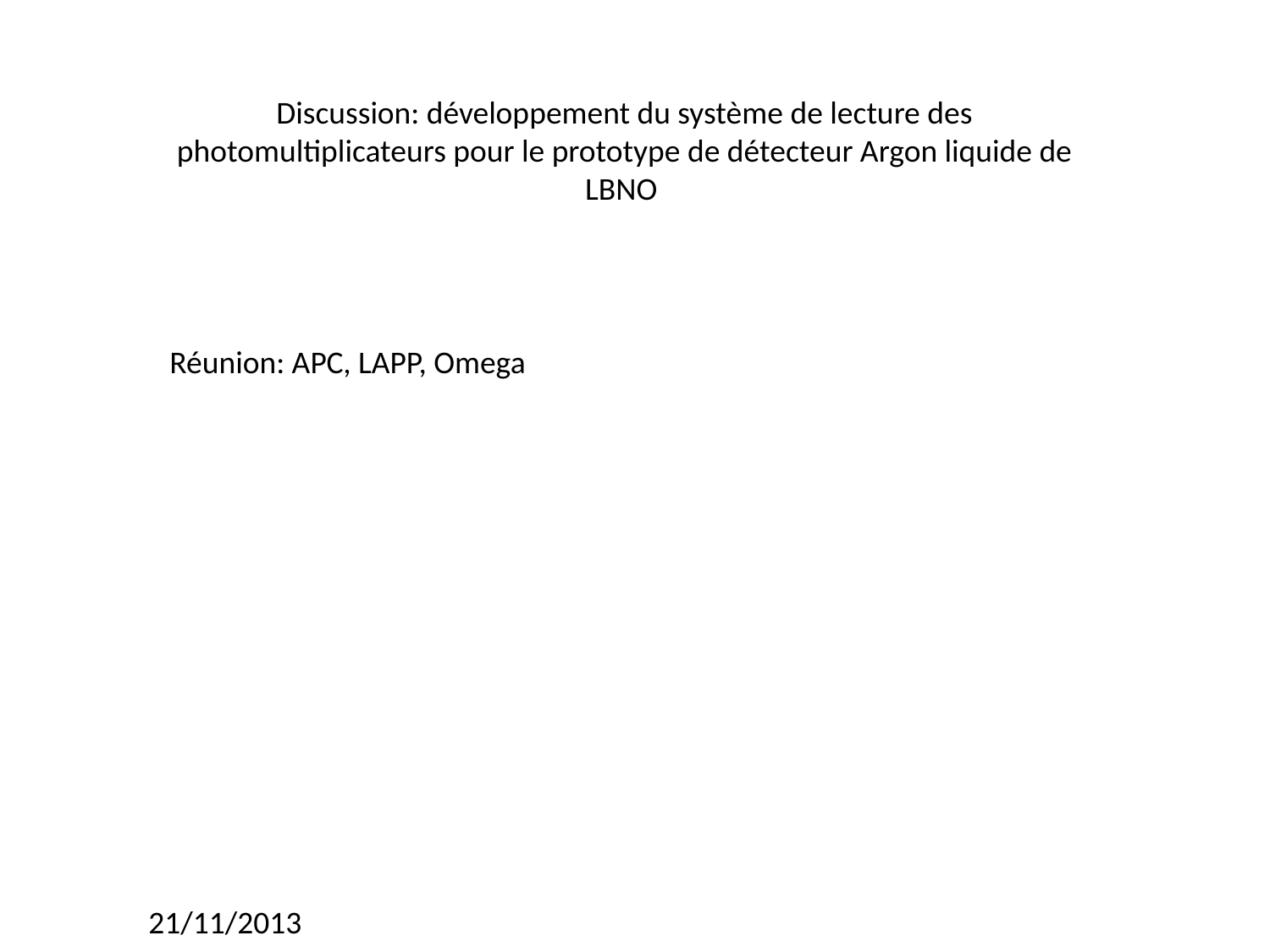

Discussion: développement du système de lecture des photomultiplicateurs pour le prototype de détecteur Argon liquide de LBNO
Réunion: APC, LAPP, Omega
21/11/2013